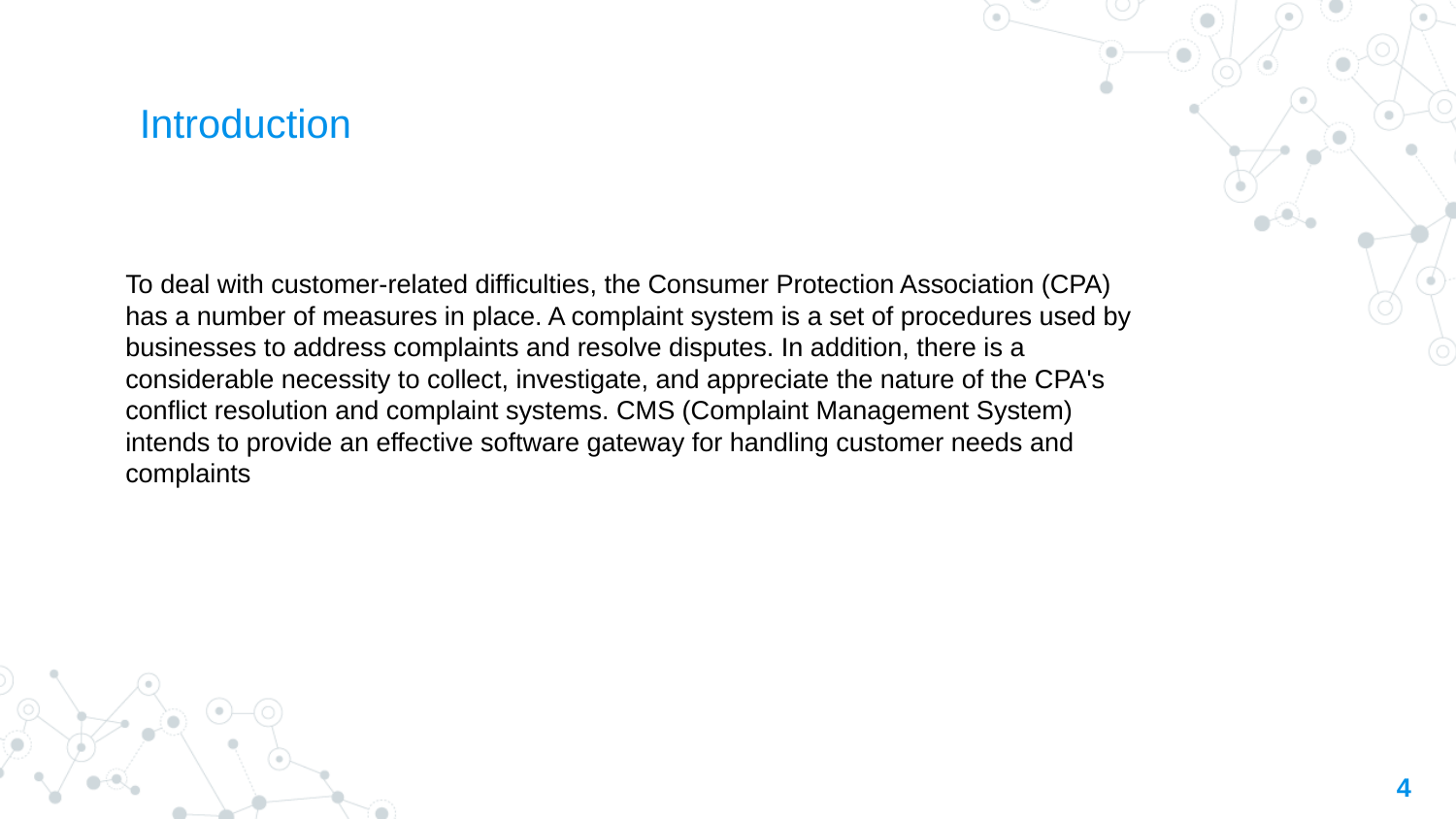

# Introduction
To deal with customer-related difficulties, the Consumer Protection Association (CPA) has a number of measures in place. A complaint system is a set of procedures used by businesses to address complaints and resolve disputes. In addition, there is a considerable necessity to collect, investigate, and appreciate the nature of the CPA's conflict resolution and complaint systems. CMS (Complaint Management System) intends to provide an effective software gateway for handling customer needs and complaints
4